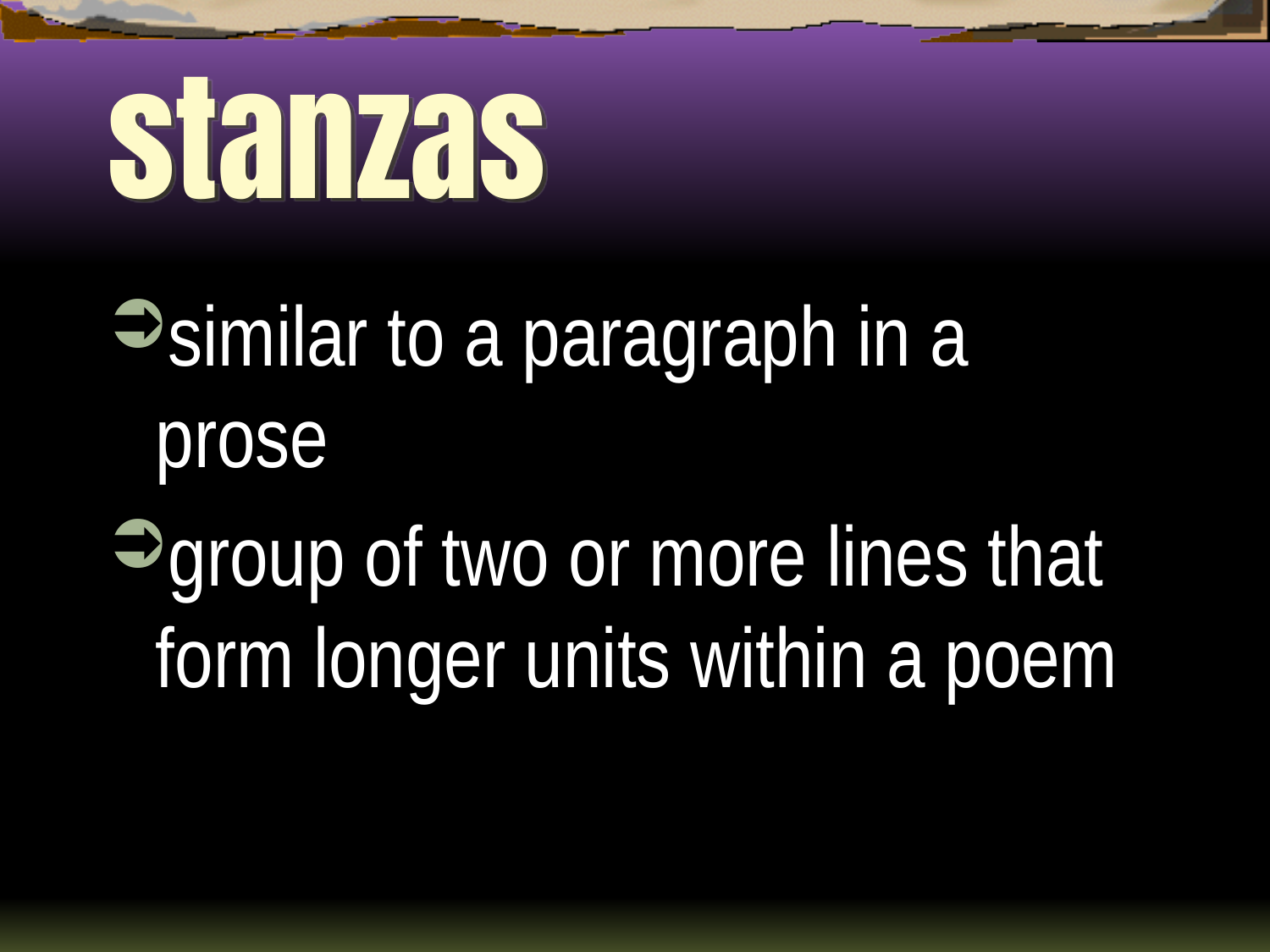

# stanzas
similar to a paragraph in a prose
group of two or more lines that form longer units within a poem